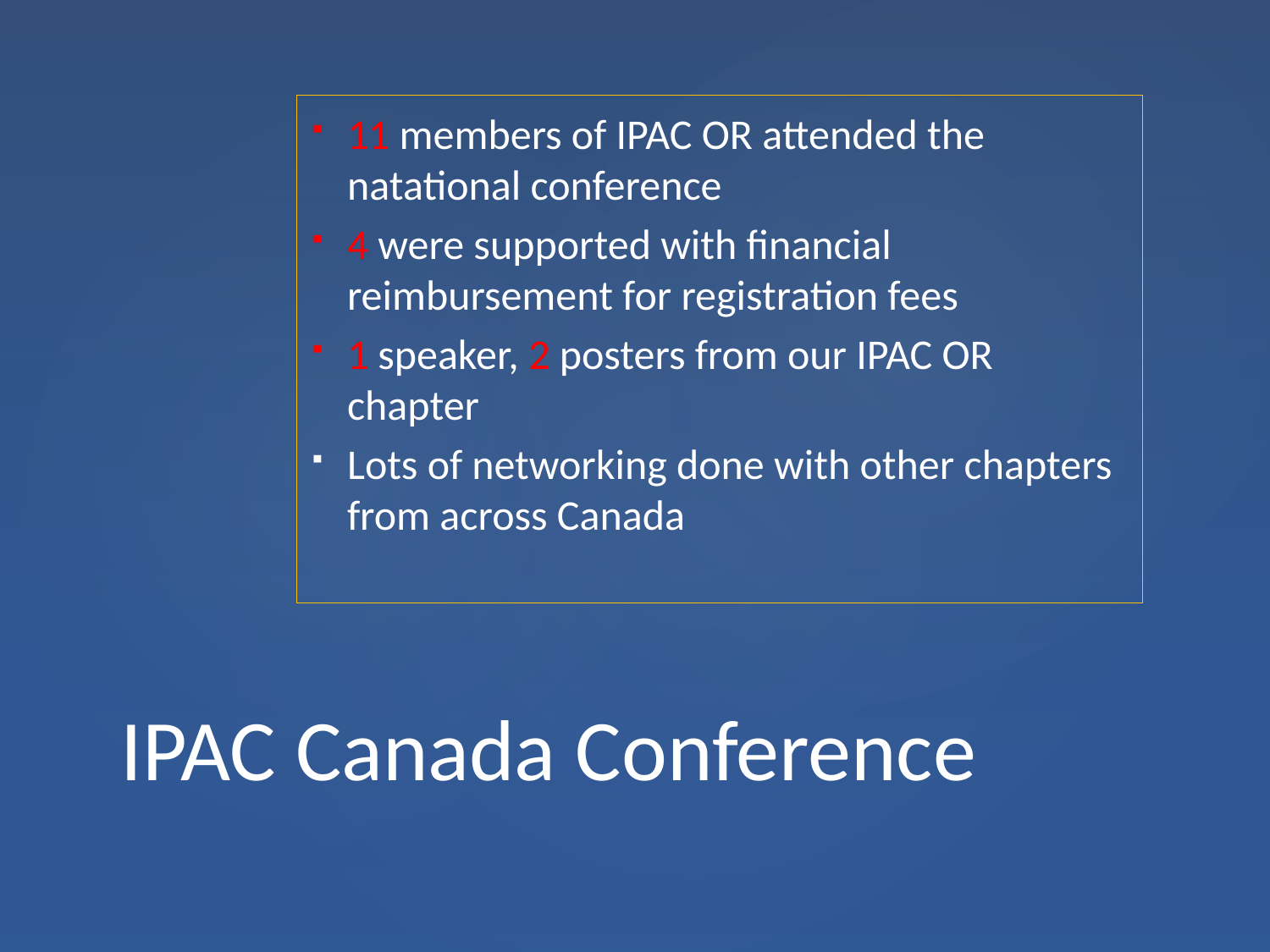

11 members of IPAC OR attended the natational conference
4 were supported with financial reimbursement for registration fees
1 speaker, 2 posters from our IPAC OR chapter
Lots of networking done with other chapters from across Canada

# IPAC Canada Conference